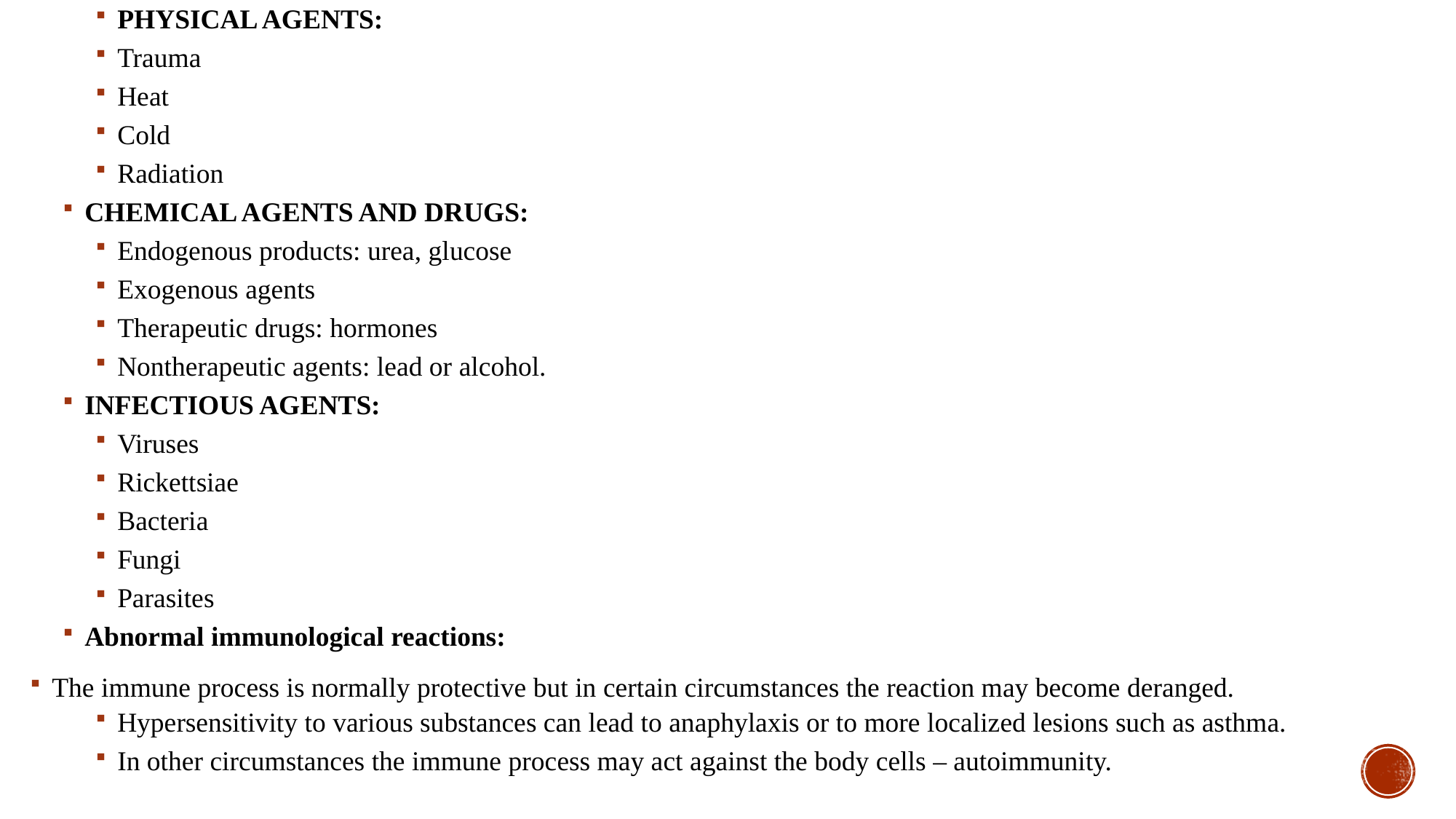

PHYSICAL AGENTS:
Trauma
Heat
Cold
Radiation
CHEMICAL AGENTS AND DRUGS:
Endogenous products: urea, glucose
Exogenous agents
Therapeutic drugs: hormones
Nontherapeutic agents: lead or alcohol.
INFECTIOUS AGENTS:
Viruses
Rickettsiae
Bacteria
Fungi
Parasites
Abnormal immunological reactions:
The immune process is normally protective but in certain circumstances the reaction may become deranged.
Hypersensitivity to various substances can lead to anaphylaxis or to more localized lesions such as asthma.
In other circumstances the immune process may act against the body cells – autoimmunity.